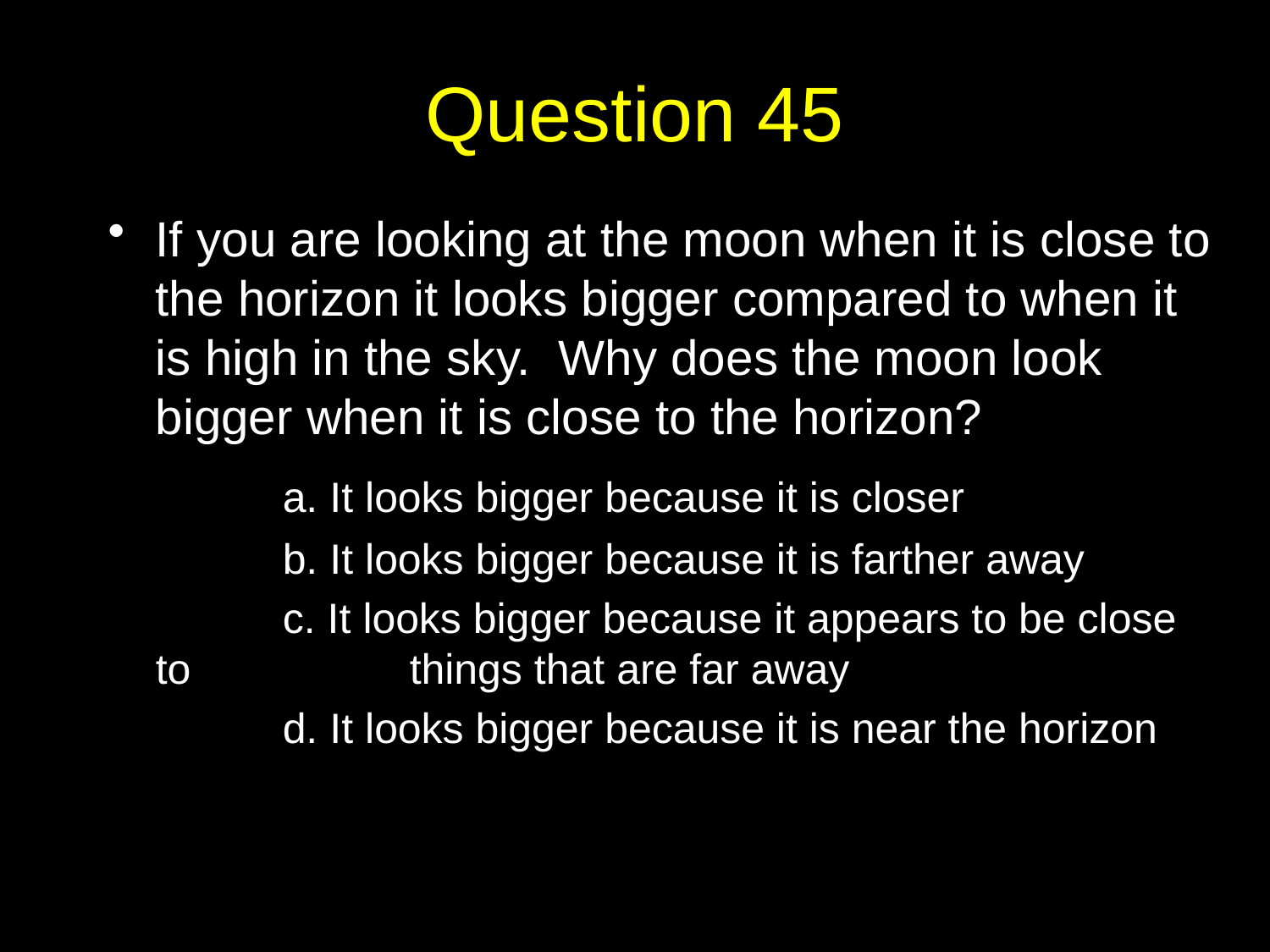

# Question 45
If you are looking at the moon when it is close to the horizon it looks bigger compared to when it is high in the sky.  Why does the moon look bigger when it is close to the horizon?
		a. It looks bigger because it is closer
		b. It looks bigger because it is farther away
		c. It looks bigger because it appears to be close to 		things that are far away
		d. It looks bigger because it is near the horizon